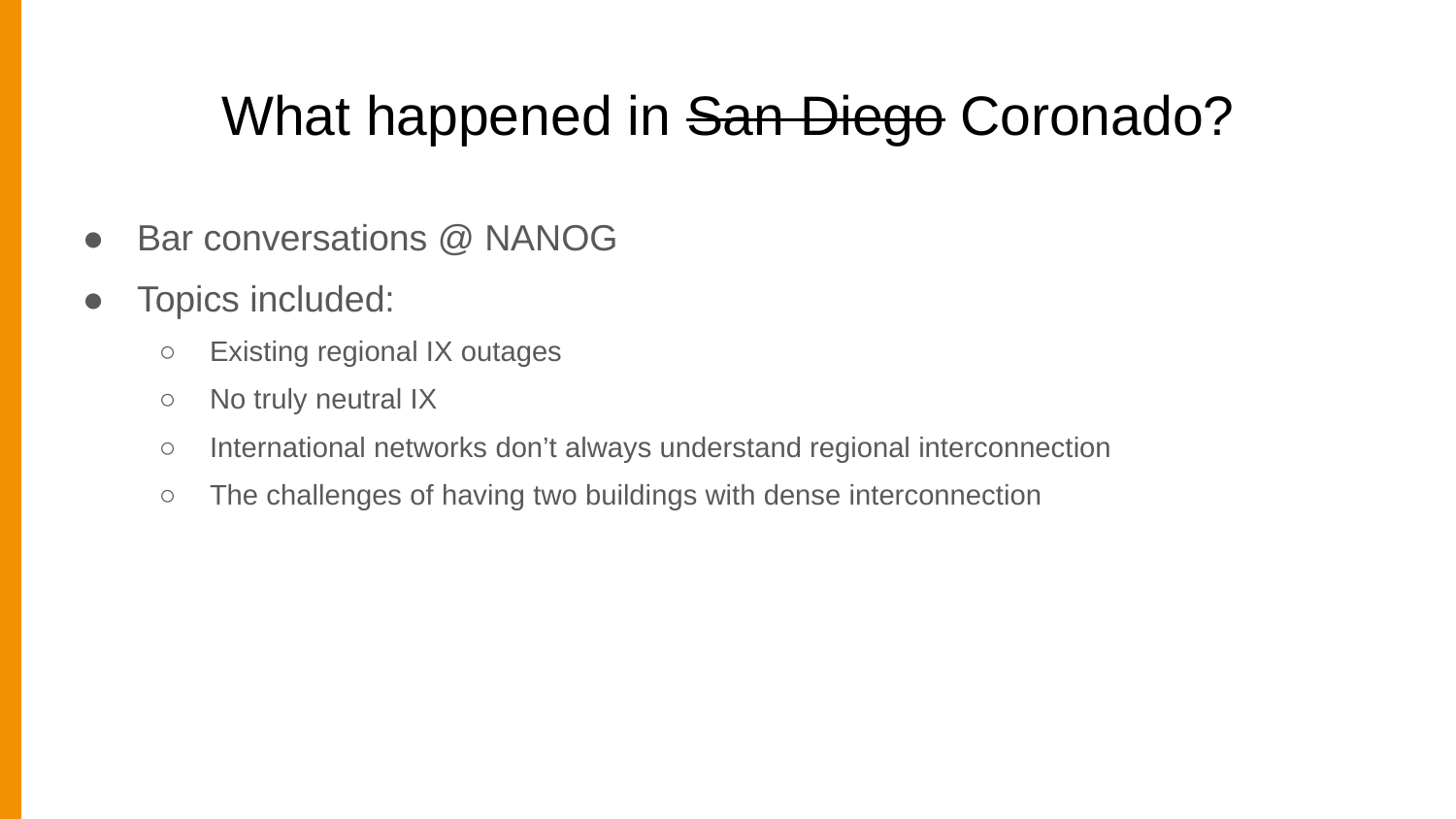

# What happened in San Diego Coronado?
Bar conversations @ NANOG
Topics included:
Existing regional IX outages
No truly neutral IX
International networks don’t always understand regional interconnection
The challenges of having two buildings with dense interconnection